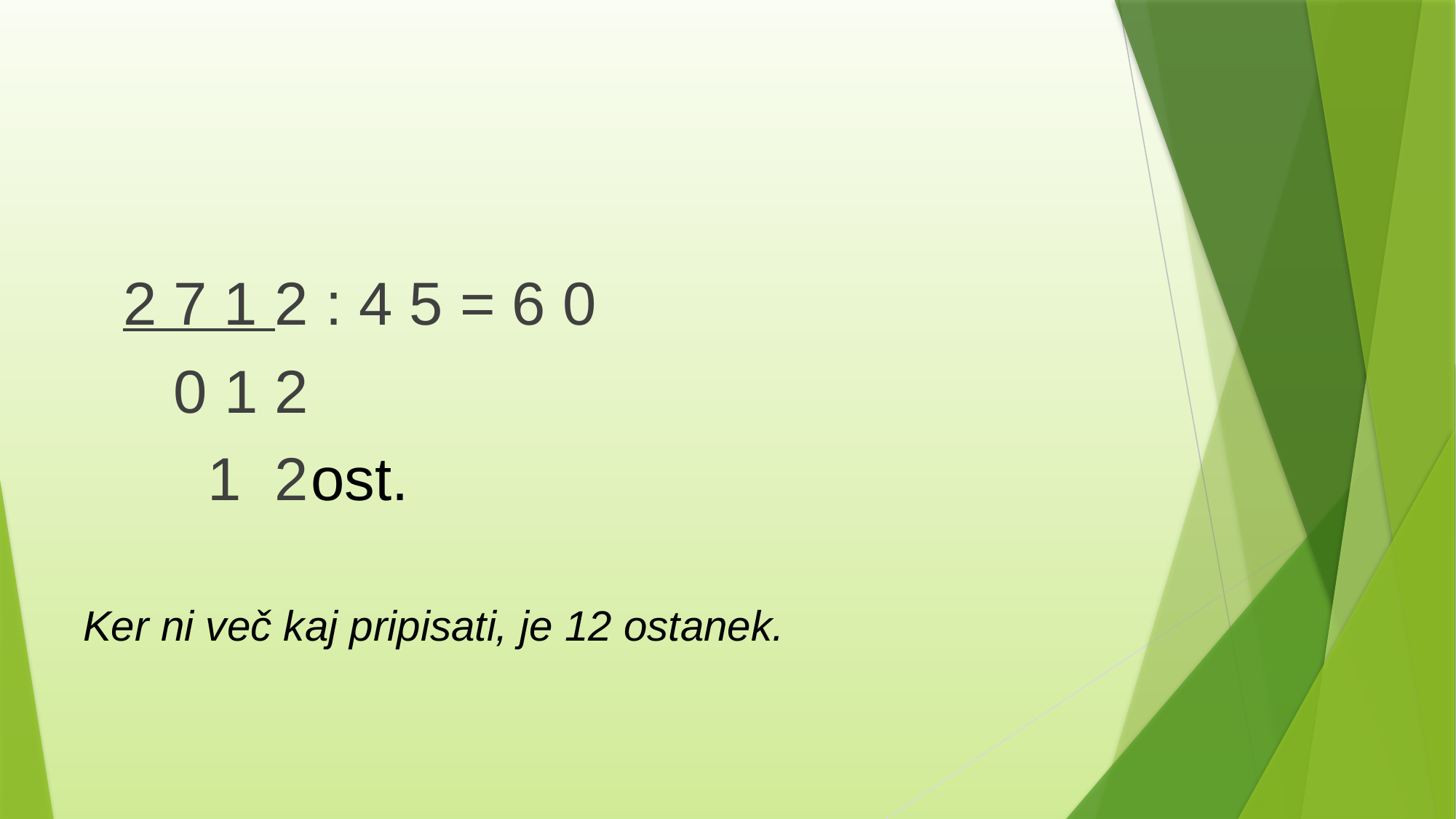

2 7 1 2 : 4 5 = 6 0
    0 1 2
      1  2

# ost.
Ker ni več kaj pripisati, je 12 ostanek.